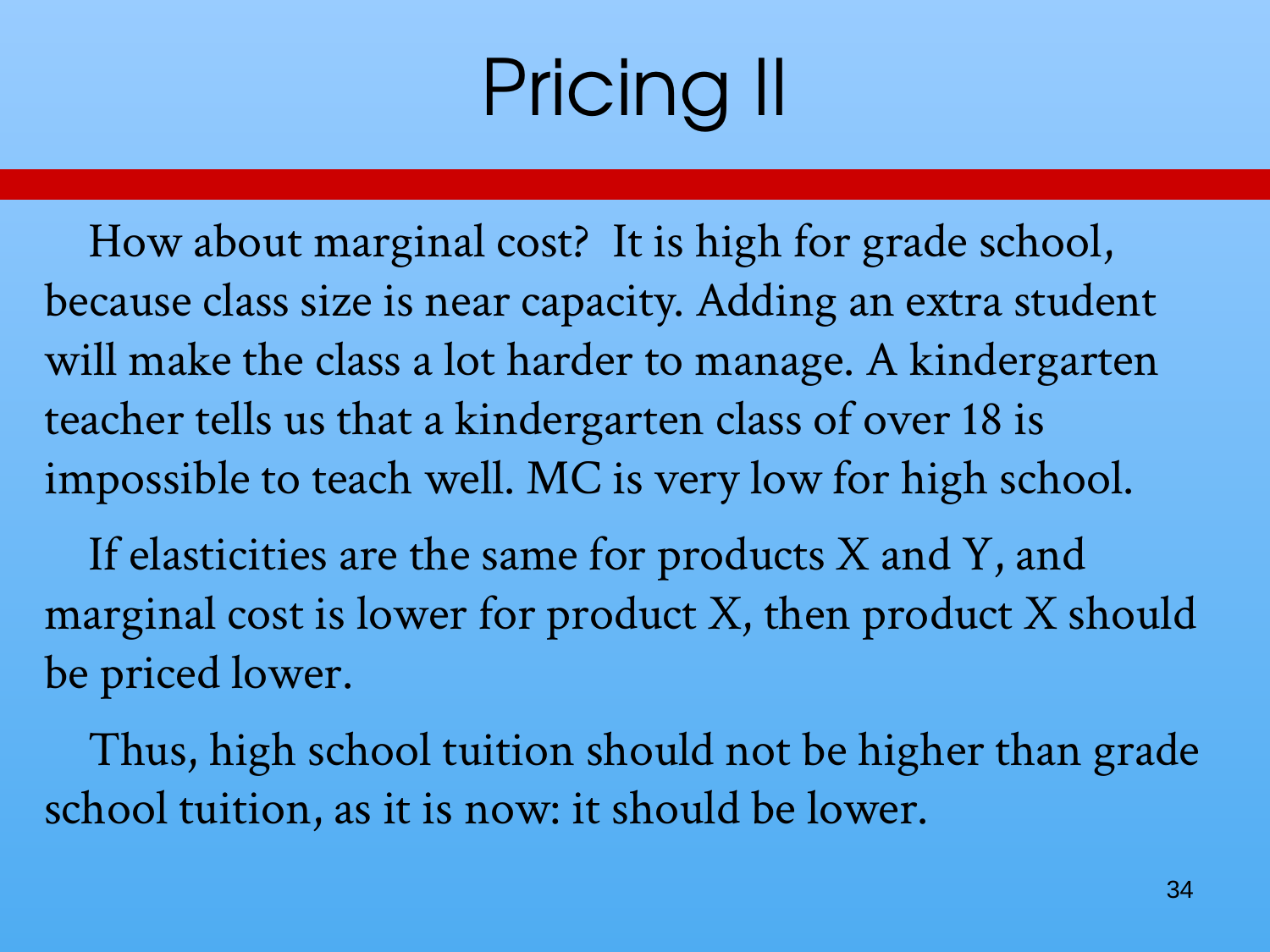

# Pricing II
    How about marginal cost?  It is high for grade school, because class size is near capacity. Adding an extra student will make the class a lot harder to manage. A kindergarten teacher tells us that a kindergarten class of over 18 is impossible to teach well. MC is very low for high school.

    If elasticities are the same for products X and Y, and marginal cost is lower for product X, then product X should be priced lower.

    Thus, high school tuition should not be higher than grade school tuition, as it is now: it should be lower.
34